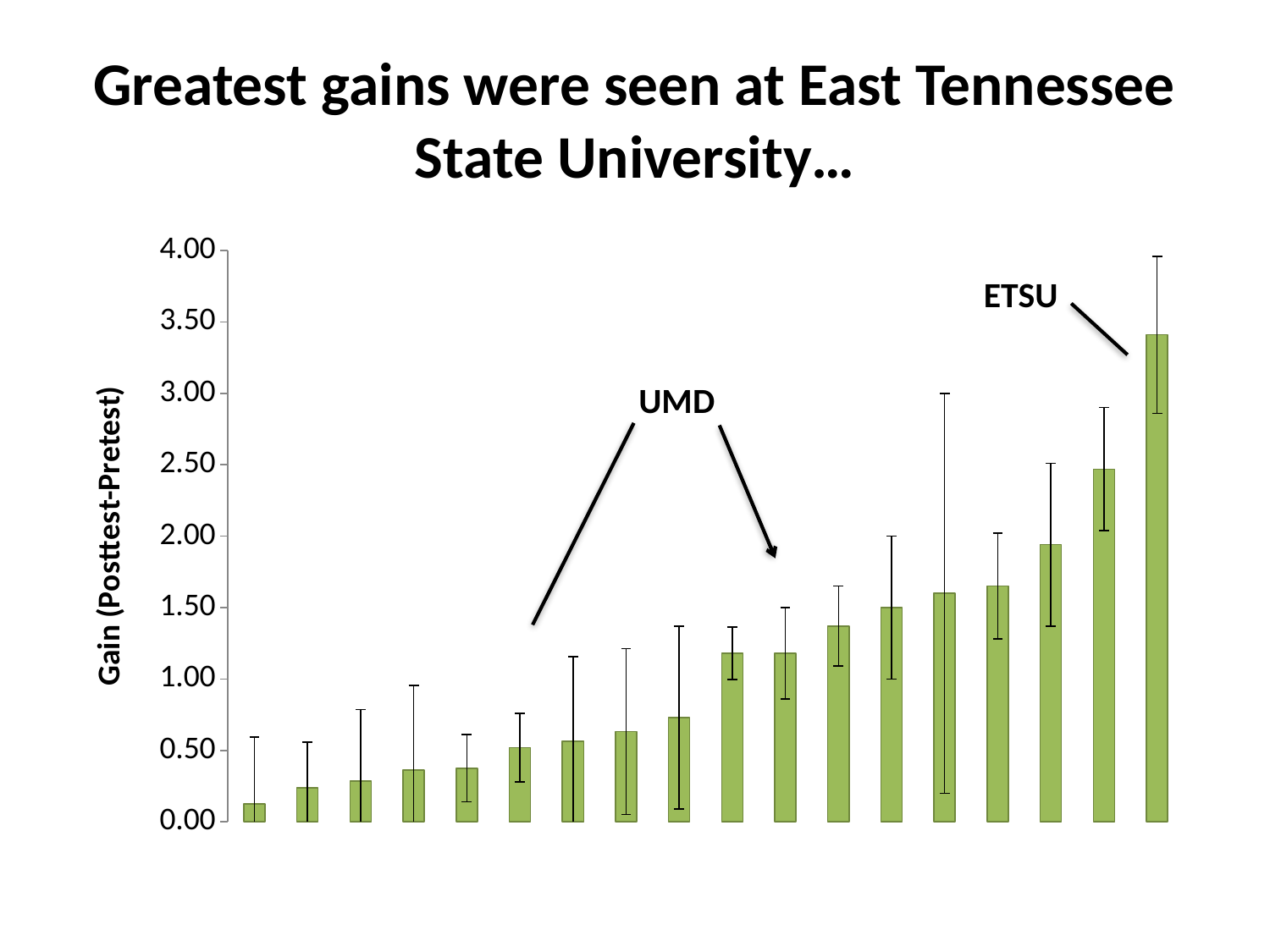

# Greatest gains were seen at East Tennessee State University…

### Chart

| Category |  |
|---|---|
ETSU
UMD